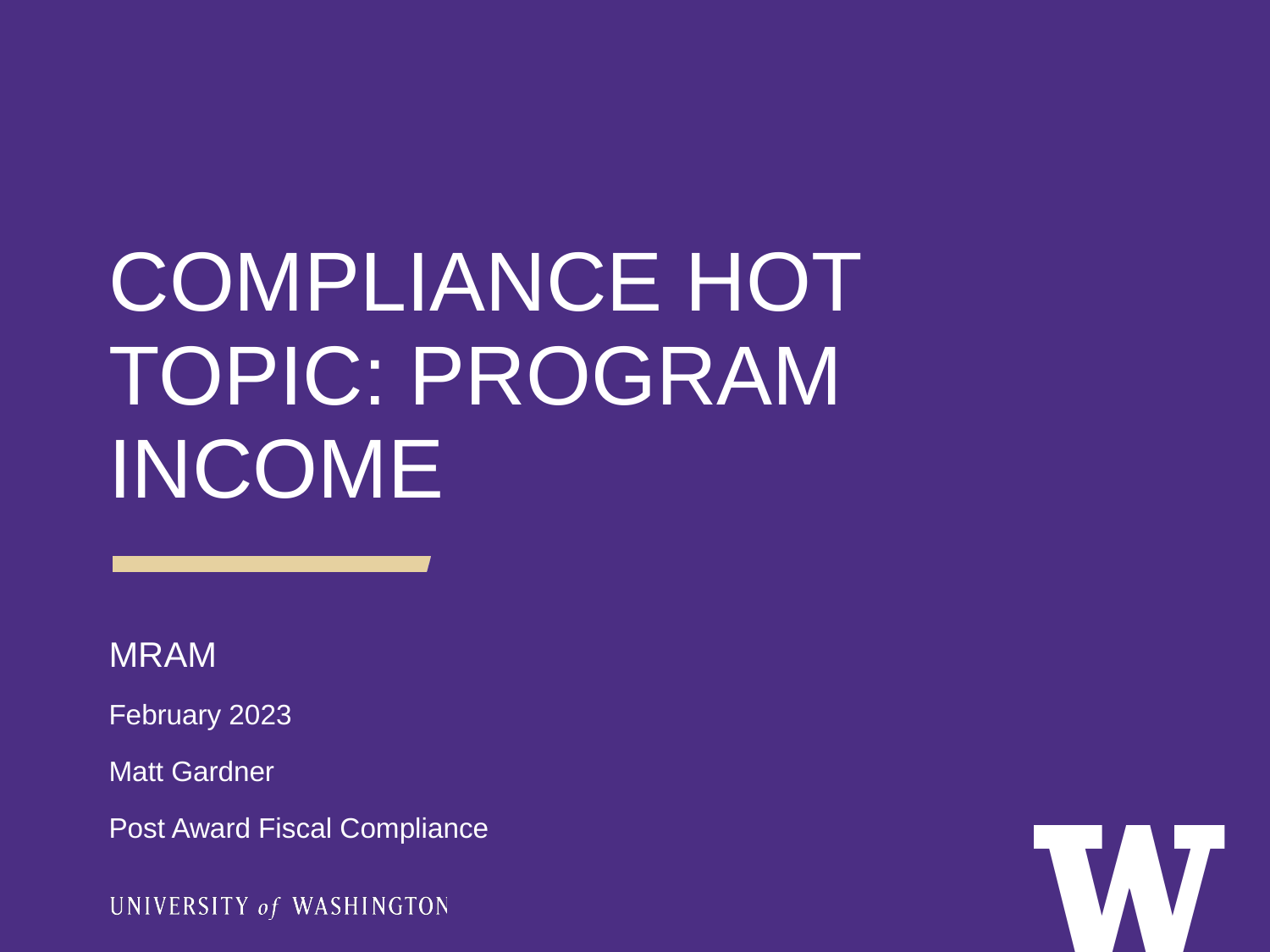

COMPLIANCE HOT TOPIC: PROGRAM INCOME
MRAM
February 2023
Matt Gardner
Post Award Fiscal Compliance